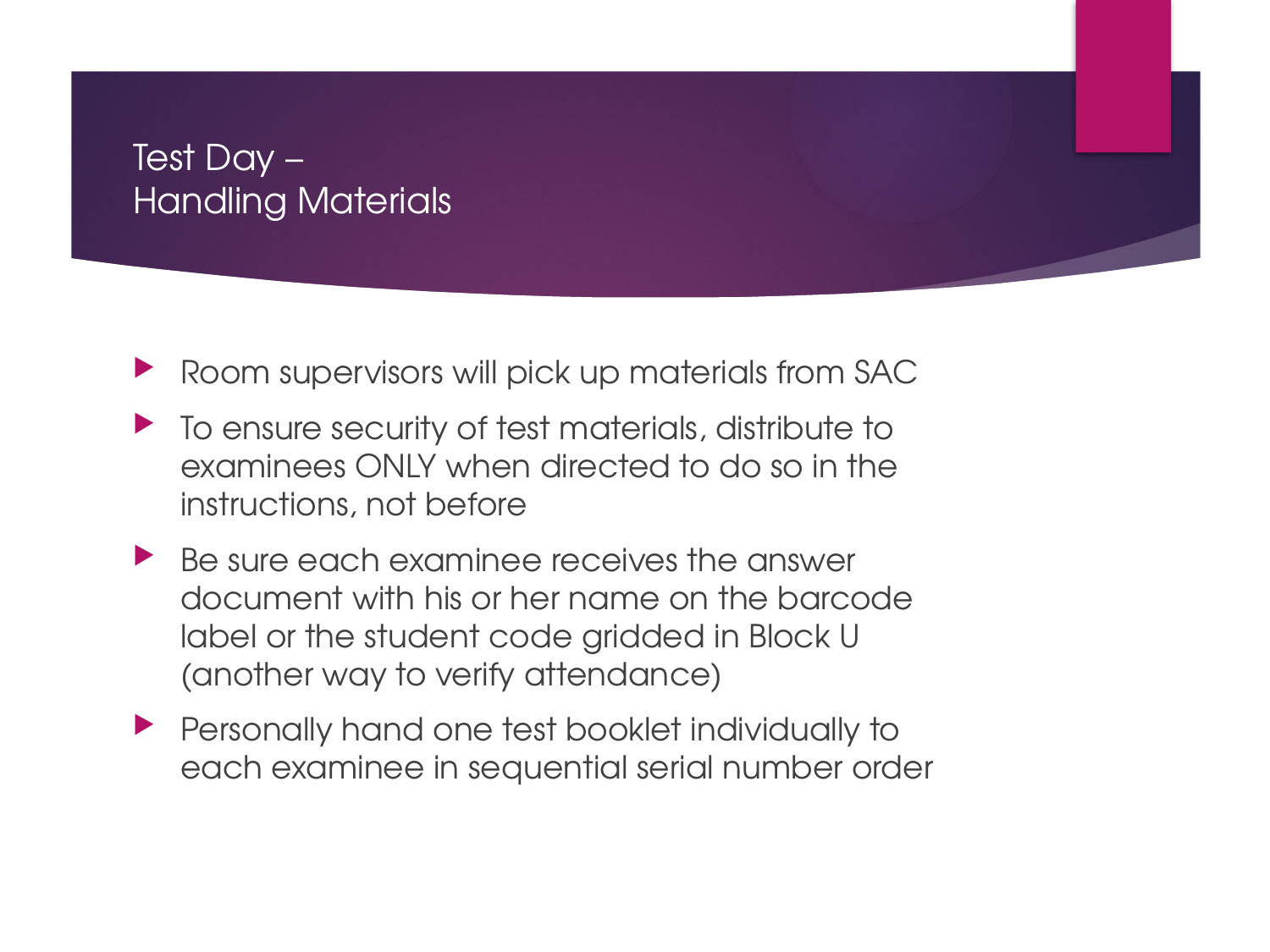

# Test Day – Handling Materials
Room supervisors will pick up materials from SAC
To ensure security of test materials, distribute to examinees ONLY when directed to do so in the instructions, not before
Be sure each examinee receives the answer document with his or her name on the barcode label or the student code gridded in Block U (another way to verify attendance)
Personally hand one test booklet individually to each examinee in sequential serial number order